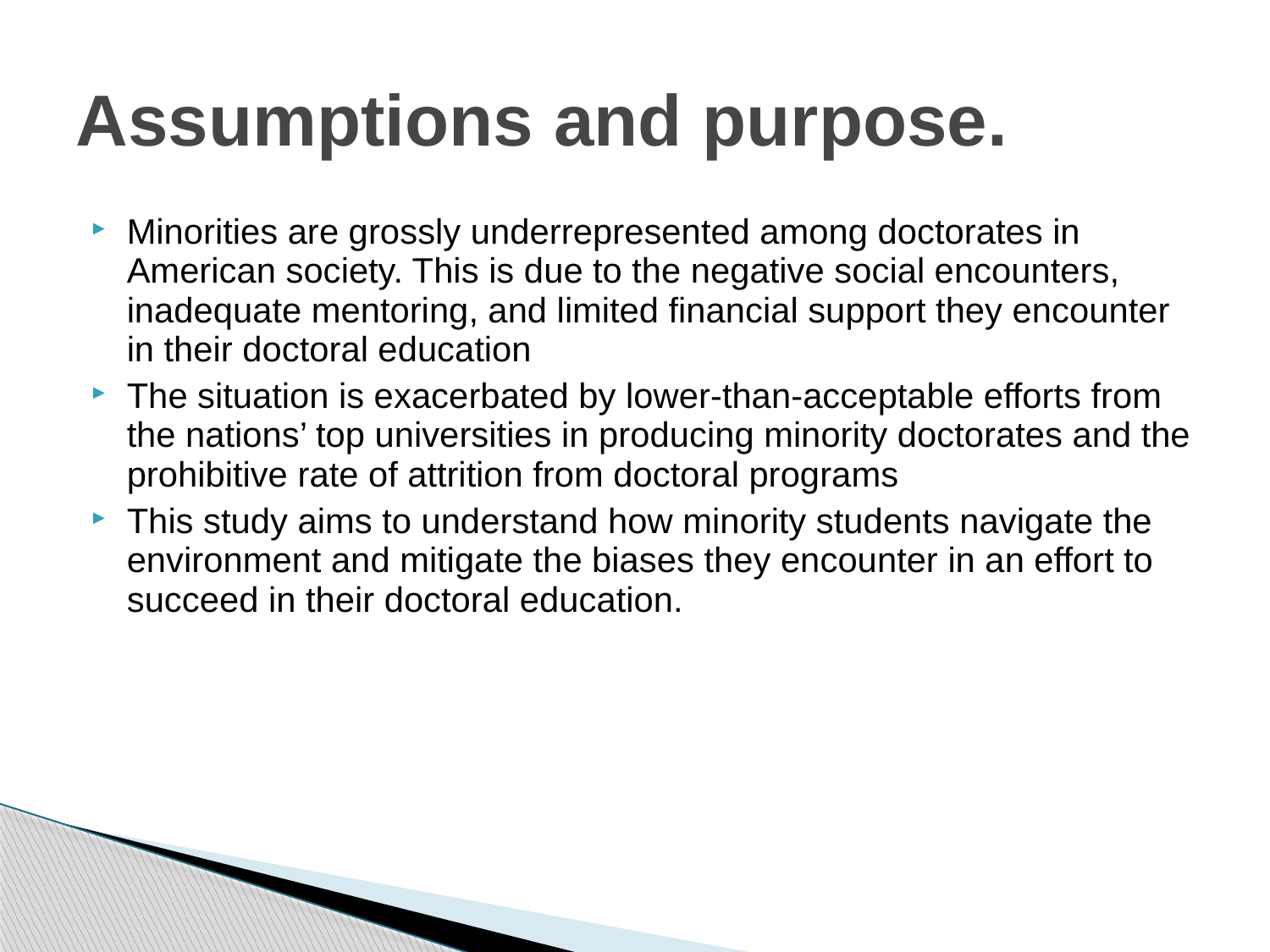

# Assumptions and purpose.
Minorities are grossly underrepresented among doctorates in American society. This is due to the negative social encounters, inadequate mentoring, and limited financial support they encounter in their doctoral education
The situation is exacerbated by lower-than-acceptable efforts from the nations’ top universities in producing minority doctorates and the prohibitive rate of attrition from doctoral programs
This study aims to understand how minority students navigate the environment and mitigate the biases they encounter in an effort to succeed in their doctoral education.